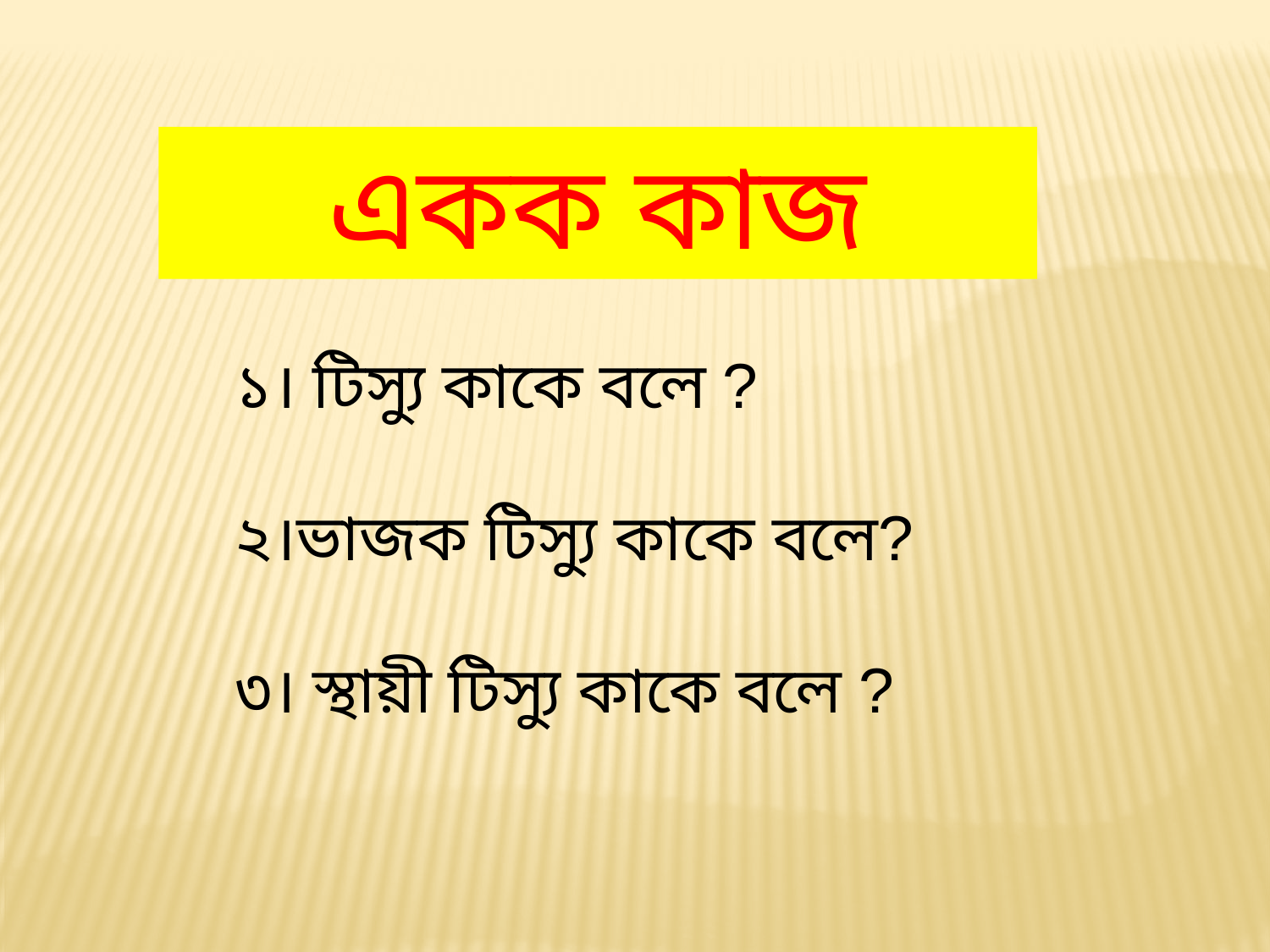

একক কাজ
১। টিস্যু কাকে বলে ?

২।ভাজক টিস্যু কাকে বলে?

৩। স্থায়ী টিস্যু কাকে বলে ?